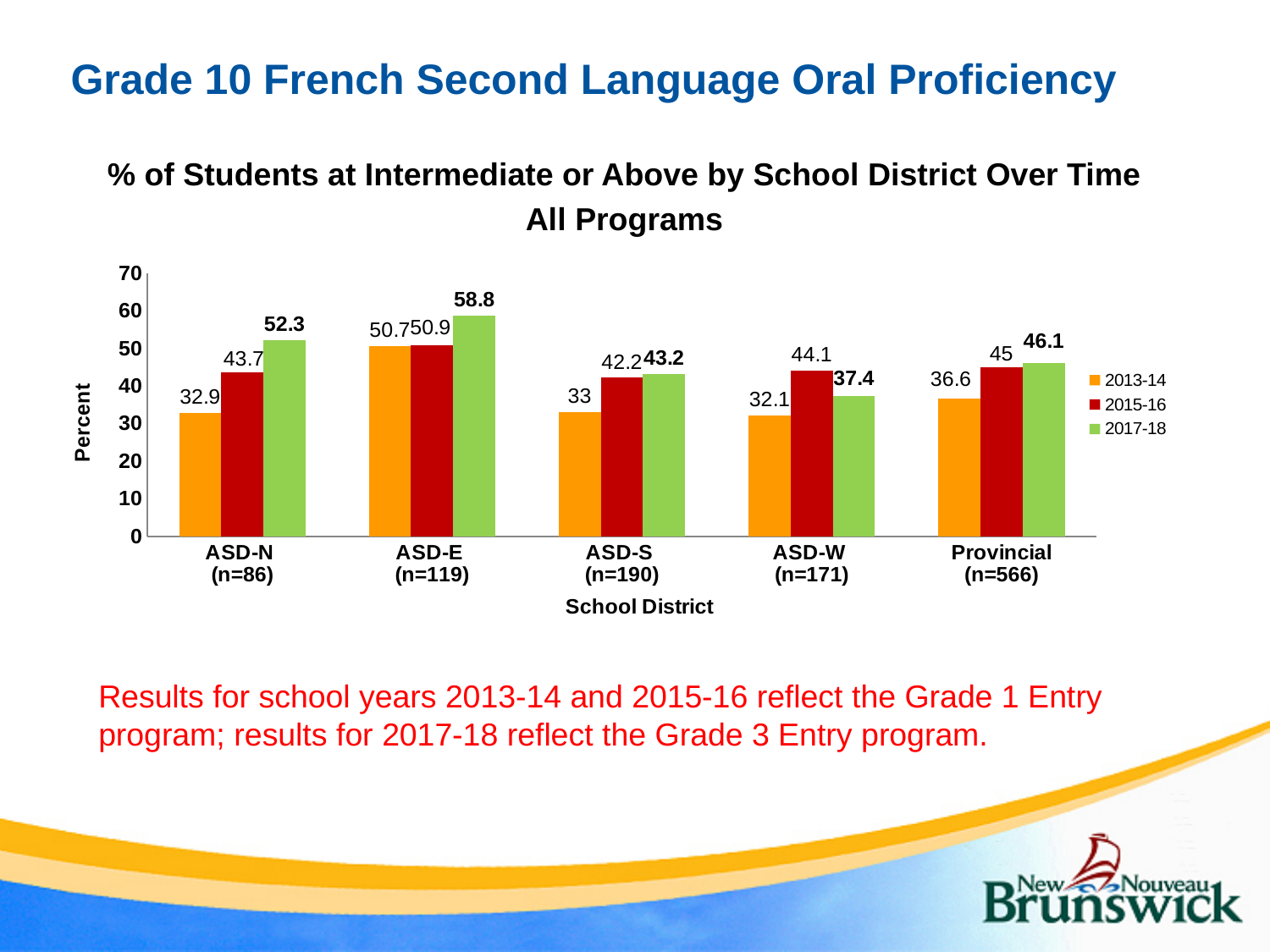

# Grade 10 French Second Language Oral Proficiency
% of Students at Intermediate or Above by School District Over Time
All Programs

### Chart

| Category | 2013-14 | 2015-16 | 2017-18 |
|---|---|---|---|
| ASD-N
(n=86) | 32.9 | 43.7 | 52.3 |
| ASD-E
(n=119) | 50.7 | 50.9 | 58.8 |
| ASD-S
(n=190) | 33.0 | 42.2 | 43.2 |
| ASD-W
(n=171) | 32.1 | 44.1 | 37.4 |
| Provincial
(n=566) | 36.6 | 45.0 | 46.1 |
Results for school years 2013-14 and 2015-16 reflect the Grade 1 Entry program; results for 2017-18 reflect the Grade 3 Entry program.